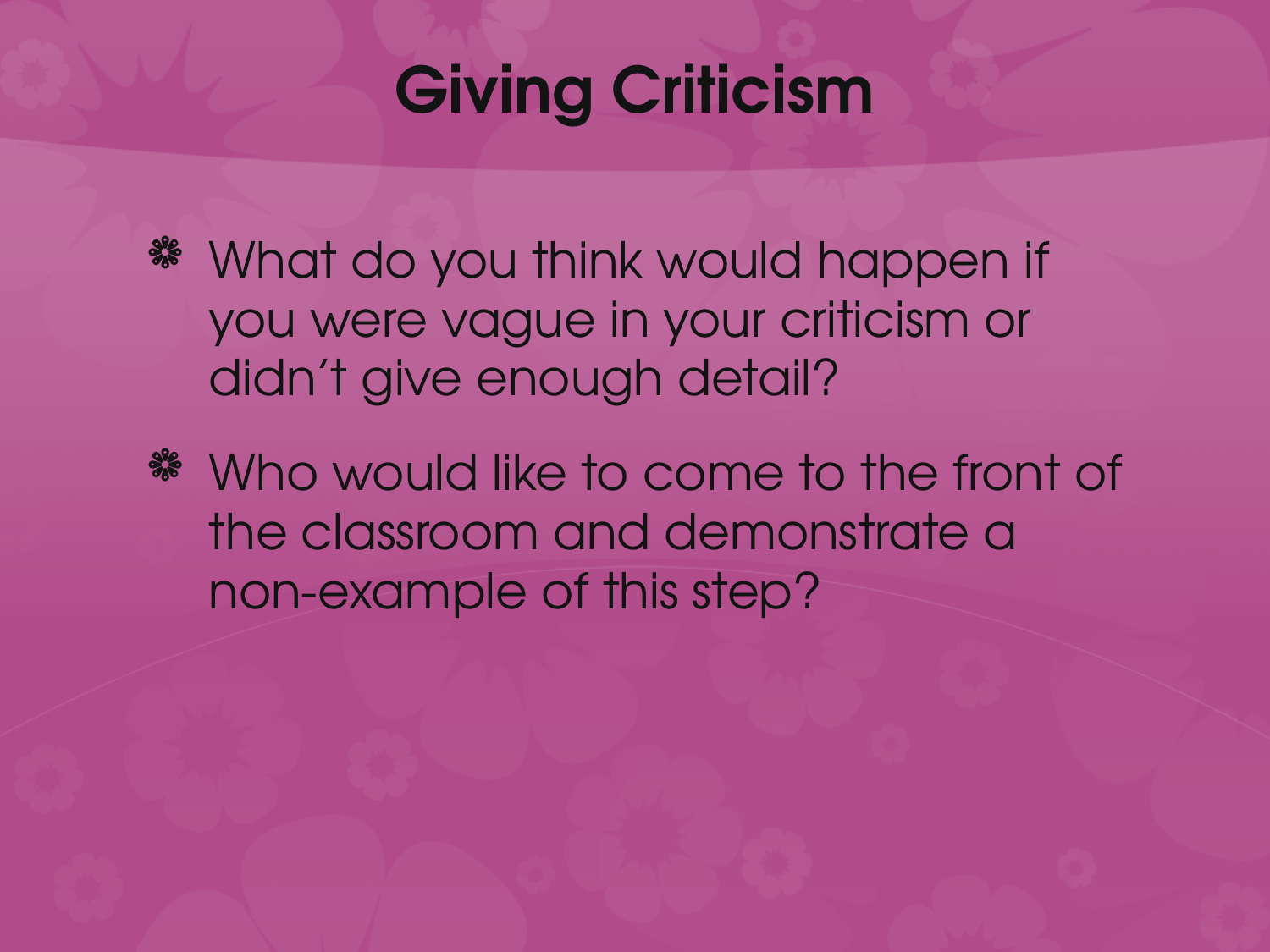

# Giving Criticism
What do you think would happen if you were vague in your criticism or didn’t give enough detail?
Who would like to come to the front of the classroom and demonstrate a non-example of this step?